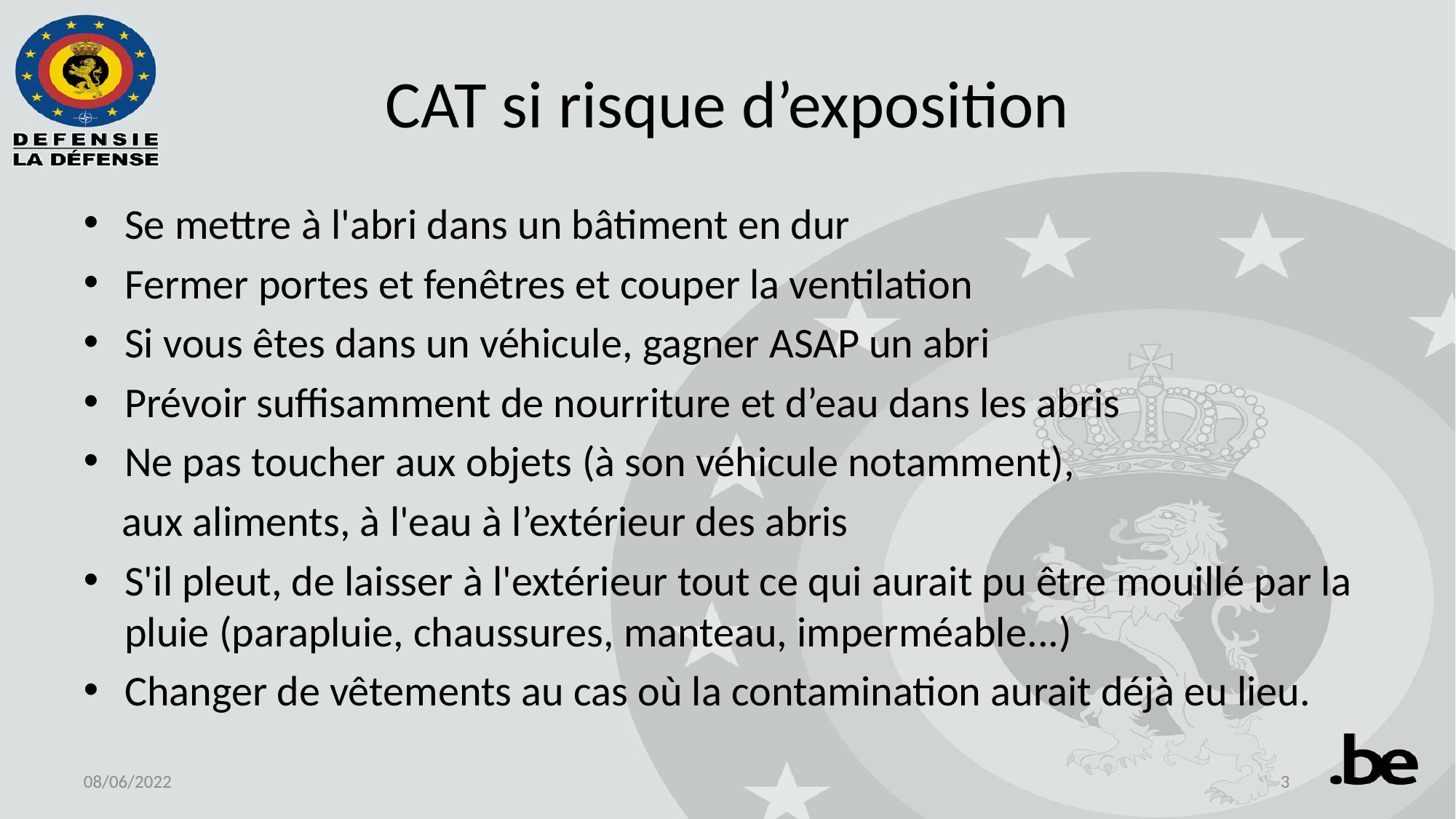

# CAT si risque d’exposition
Se mettre à l'abri dans un bâtiment en dur
Fermer portes et fenêtres et couper la ventilation
Si vous êtes dans un véhicule, gagner ASAP un abri
Prévoir suffisamment de nourriture et d’eau dans les abris
Ne pas toucher aux objets (à son véhicule notamment),
    aux aliments, à l'eau à l’extérieur des abris
S'il pleut, de laisser à l'extérieur tout ce qui aurait pu être mouillé par la pluie (parapluie, chaussures, manteau, imperméable...)
Changer de vêtements au cas où la contamination aurait déjà eu lieu.

08/06/2022
3